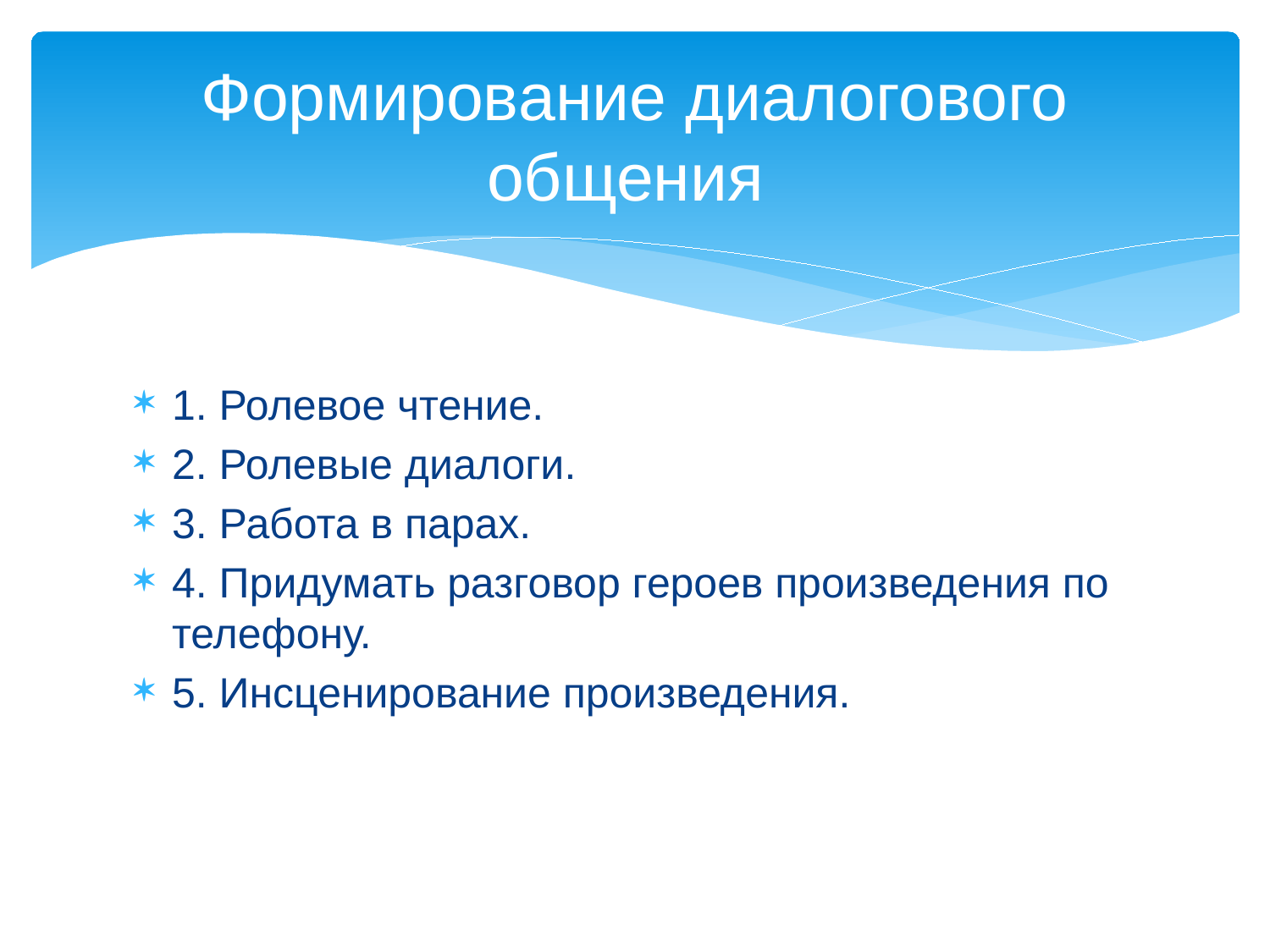

# Формирование диалогового общения
1. Ролевое чтение.
2. Ролевые диалоги.
3. Работа в парах.
4. Придумать разговор героев произведения по телефону.
5. Инсценирование произведения.